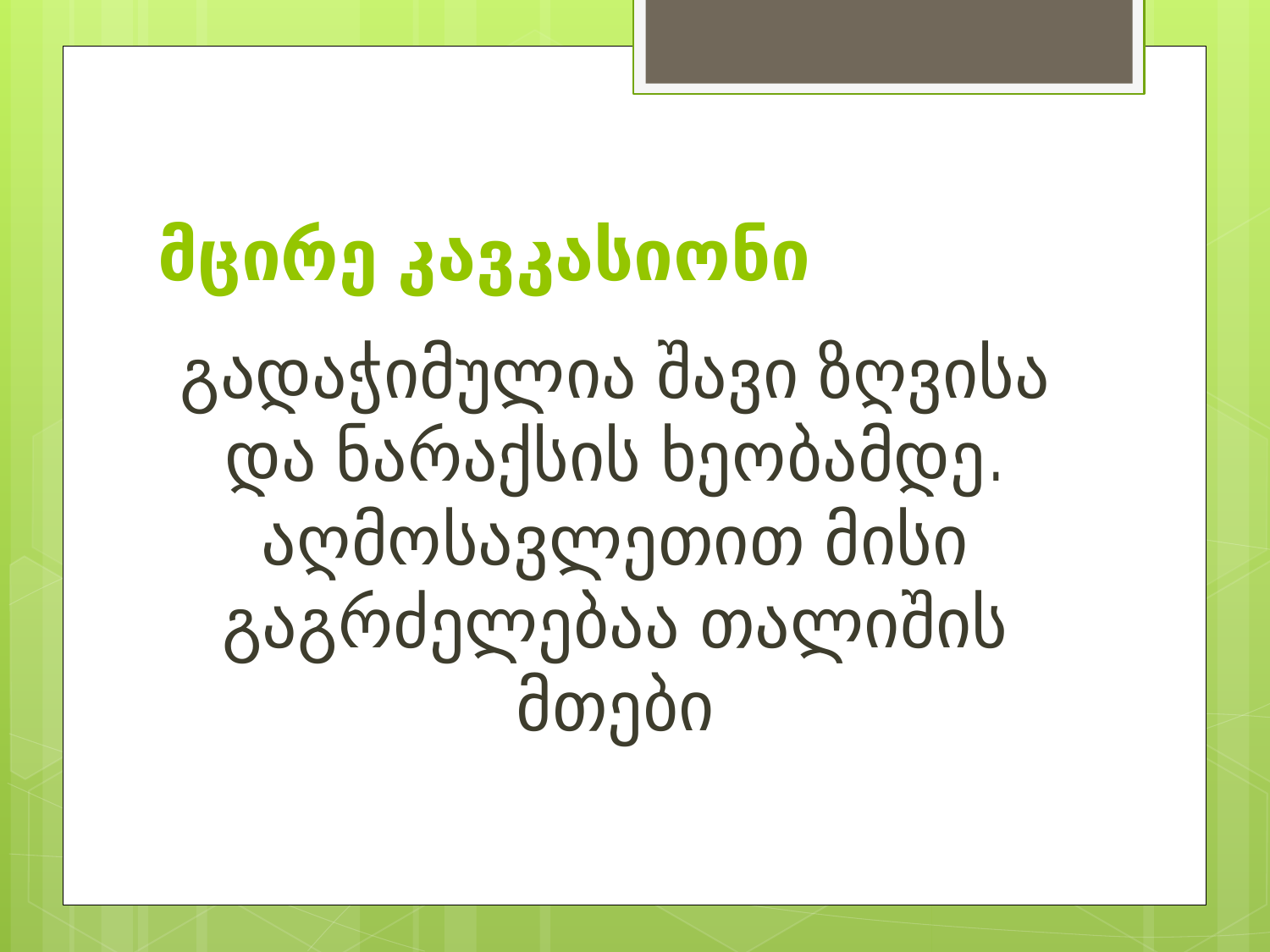

# მცირე კავკასიონი
გადაჭიმულია შავი ზღვისა და ნარაქსის ხეობამდე. აღმოსავლეთით მისი გაგრძელებაა თალიშის მთები